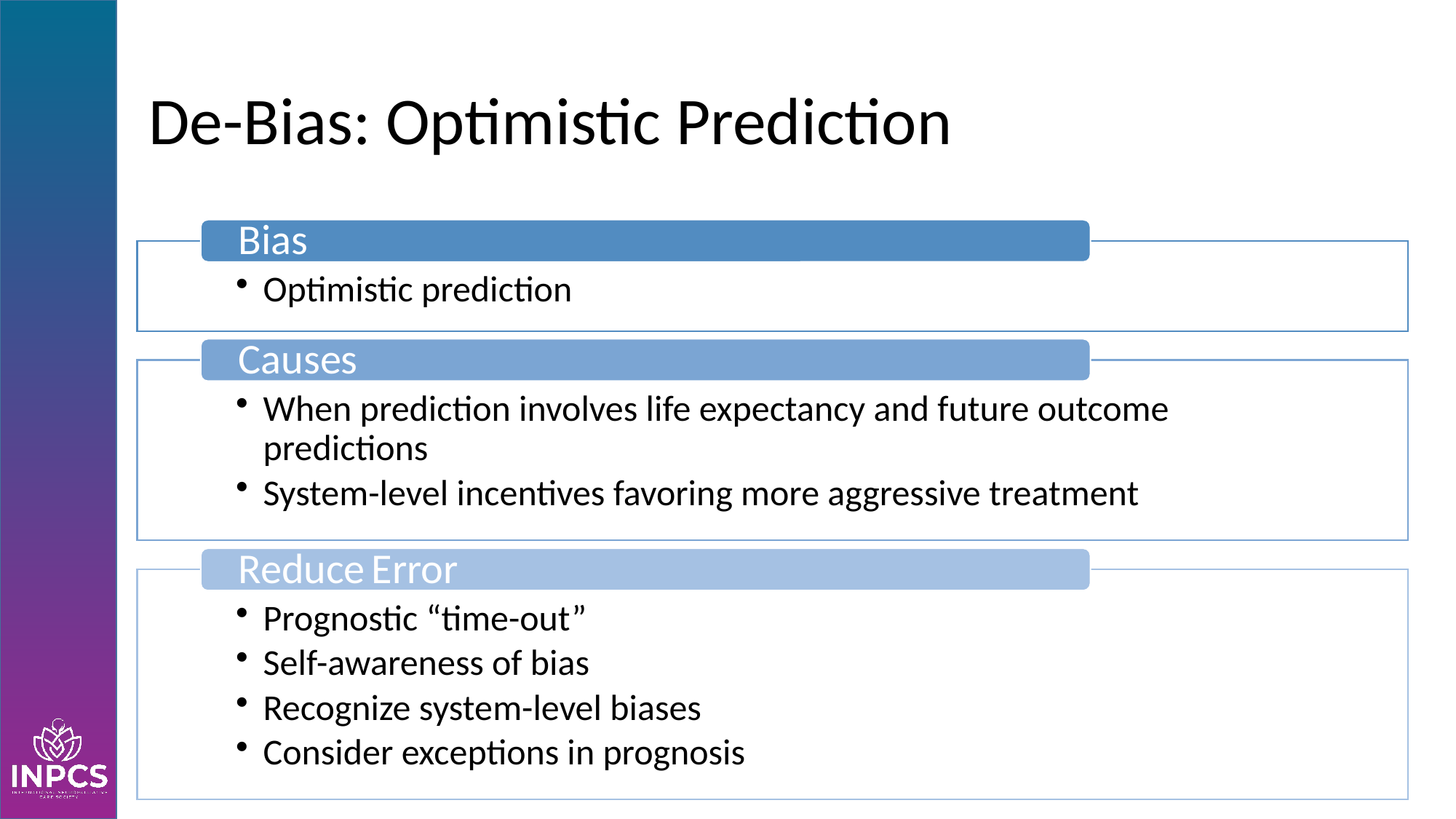

# De-Bias: Optimistic Prediction
Optimistic prediction
Bias
When prediction involves life expectancy and future outcome predictions
System-level incentives favoring more aggressive treatment
Causes
Prognostic “time-out”
Self-awareness of bias
Recognize system-level biases
Consider exceptions in prognosis
Reduce Error